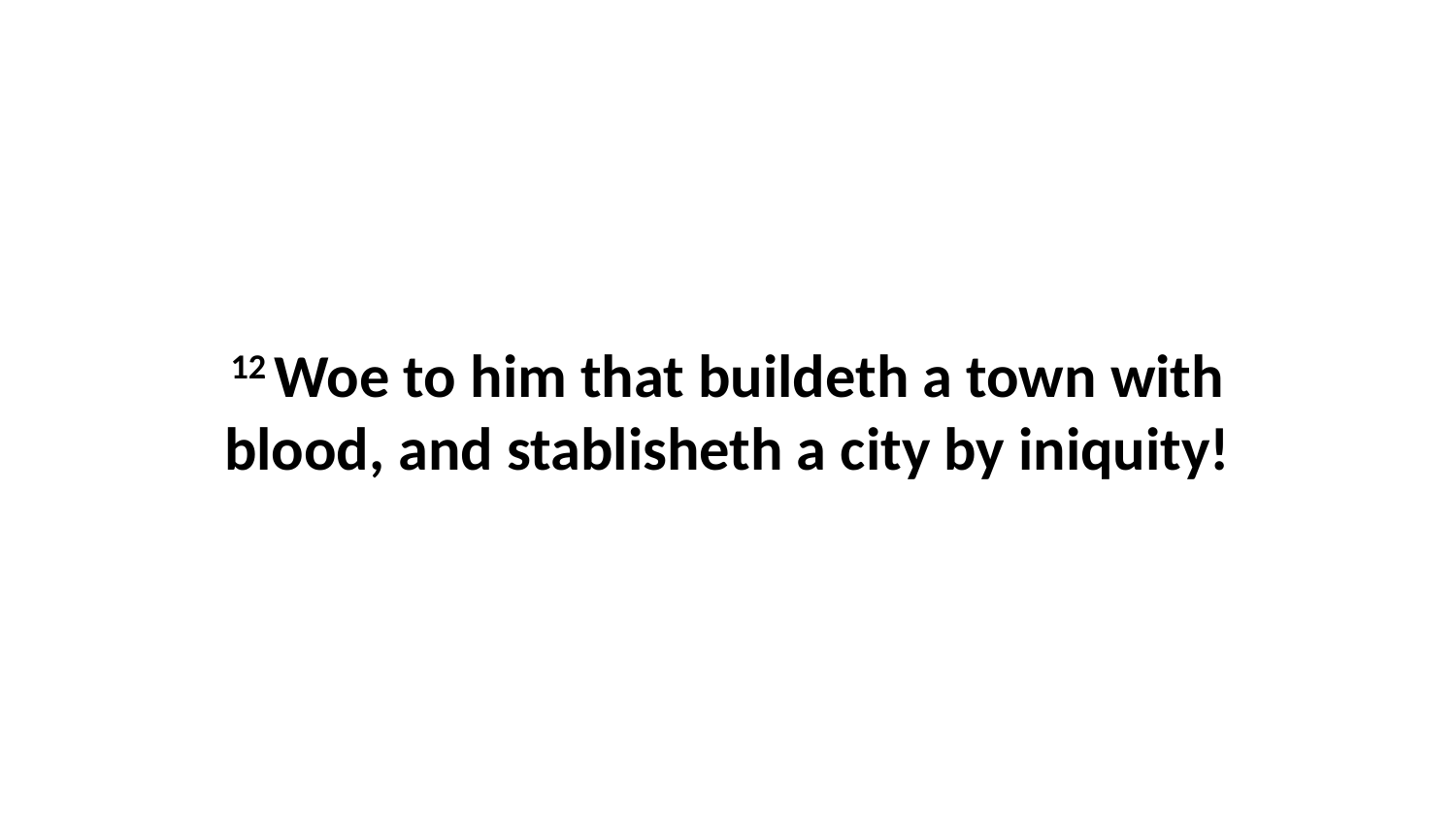

12 Woe to him that buildeth a town with blood, and stablisheth a city by iniquity!